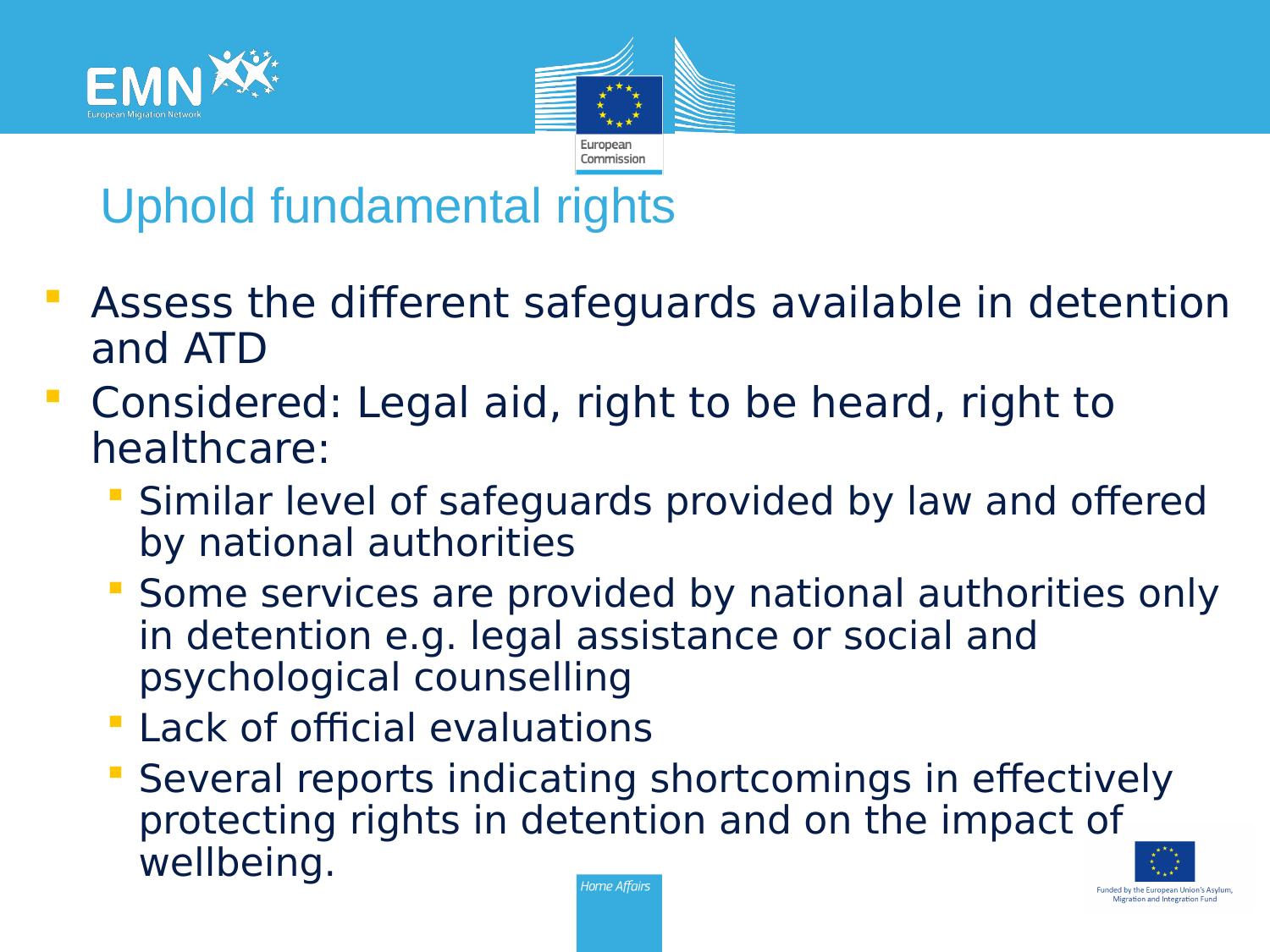

# Uphold fundamental rights
Assess the different safeguards available in detention and ATD
Considered: Legal aid, right to be heard, right to healthcare:
Similar level of safeguards provided by law and offered by national authorities
Some services are provided by national authorities only in detention e.g. legal assistance or social and psychological counselling
Lack of official evaluations
Several reports indicating shortcomings in effectively protecting rights in detention and on the impact of wellbeing.